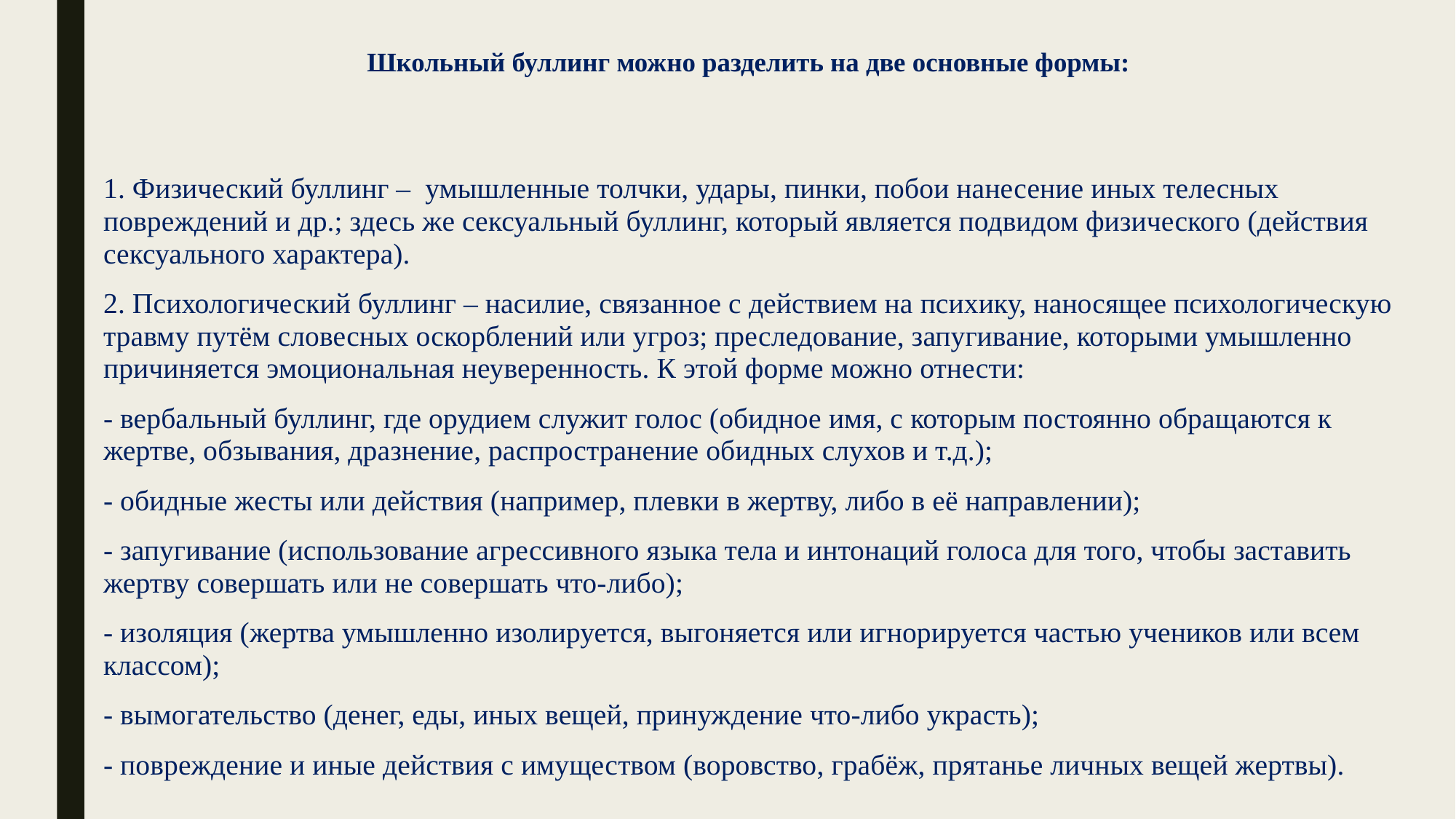

# Школьный буллинг можно разделить на две основные формы:

1. Физический буллинг –  умышленные толчки, удары, пинки, побои нанесение иных телесных повреждений и др.; здесь же сексуальный буллинг, который является подвидом физического (действия сексуального характера).
2. Психологический буллинг – насилие, связанное с действием на психику, наносящее психологическую травму путём словесных оскорблений или угроз; преследование, запугивание, которыми умышленно причиняется эмоциональная неуверенность. К этой форме можно отнести:
- вербальный буллинг, где орудием служит голос (обидное имя, с которым постоянно обращаются к жертве, обзывания, дразнение, распространение обидных слухов и т.д.);
- обидные жесты или действия (например, плевки в жертву, либо в её направлении);
- запугивание (использование агрессивного языка тела и интонаций голоса для того, чтобы заставить жертву совершать или не совершать что-либо);
- изоляция (жертва умышленно изолируется, выгоняется или игнорируется частью учеников или всем классом);
- вымогательство (денег, еды, иных вещей, принуждение что-либо украсть);
- повреждение и иные действия с имуществом (воровство, грабёж, прятанье личных вещей жертвы).